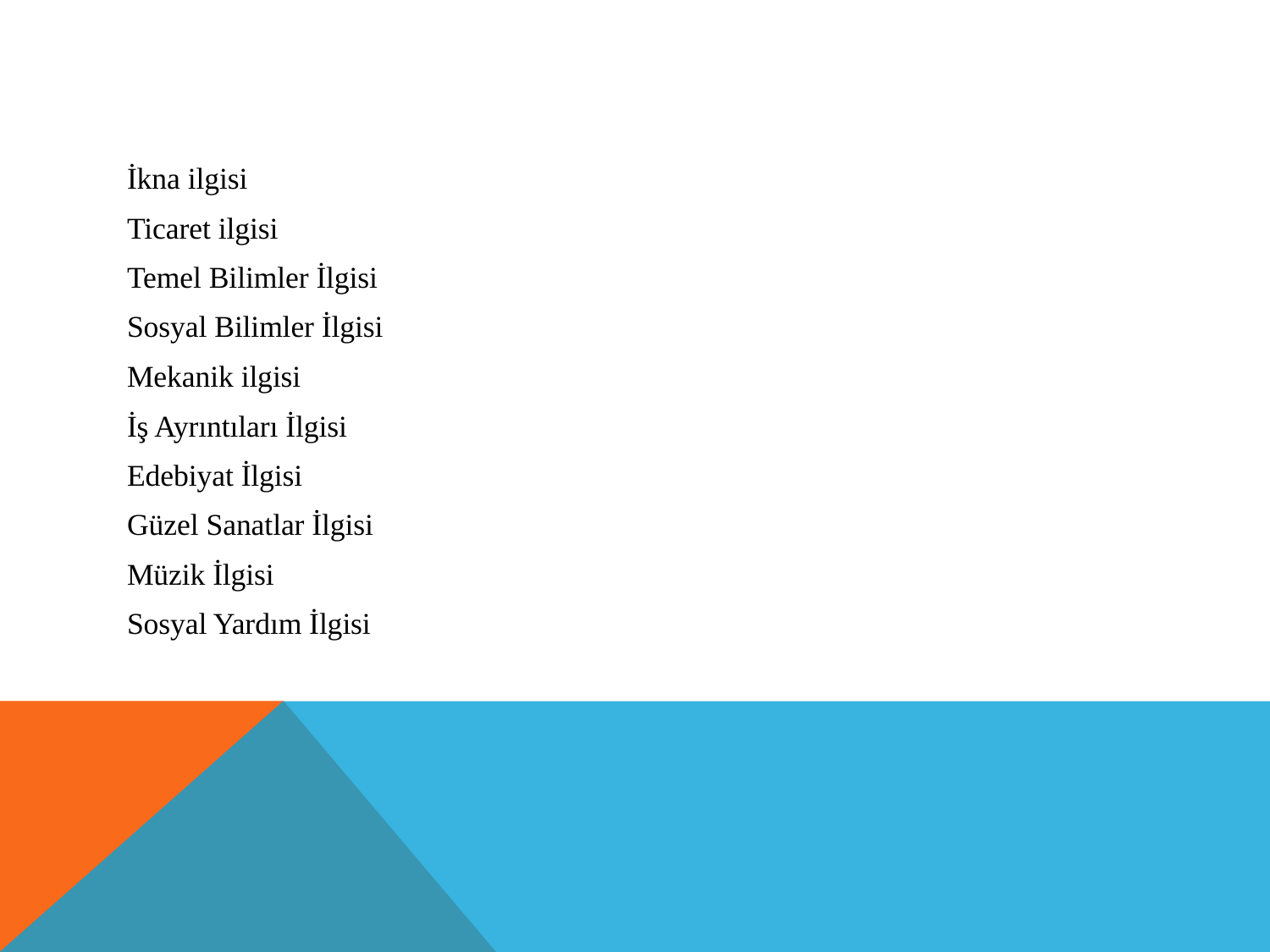

#
İkna ilgisi
Ticaret ilgisi
Temel Bilimler İlgisi
Sosyal Bilimler İlgisi
Mekanik ilgisi
İş Ayrıntıları İlgisi
Edebiyat İlgisi
Güzel Sanatlar İlgisi
Müzik İlgisi
Sosyal Yardım İlgisi